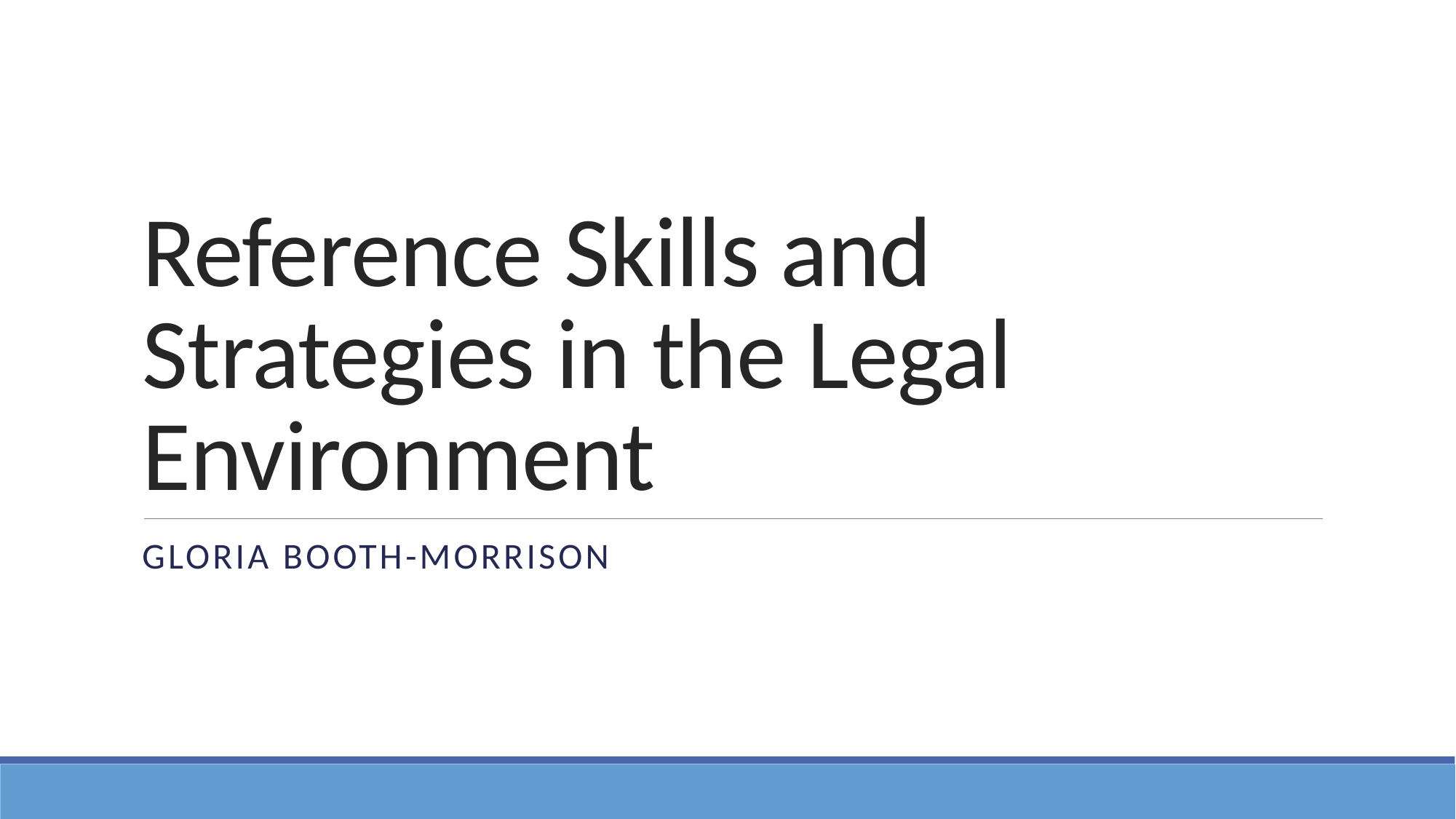

# Reference Skills and Strategies in the Legal Environment
Gloria booth-morrison